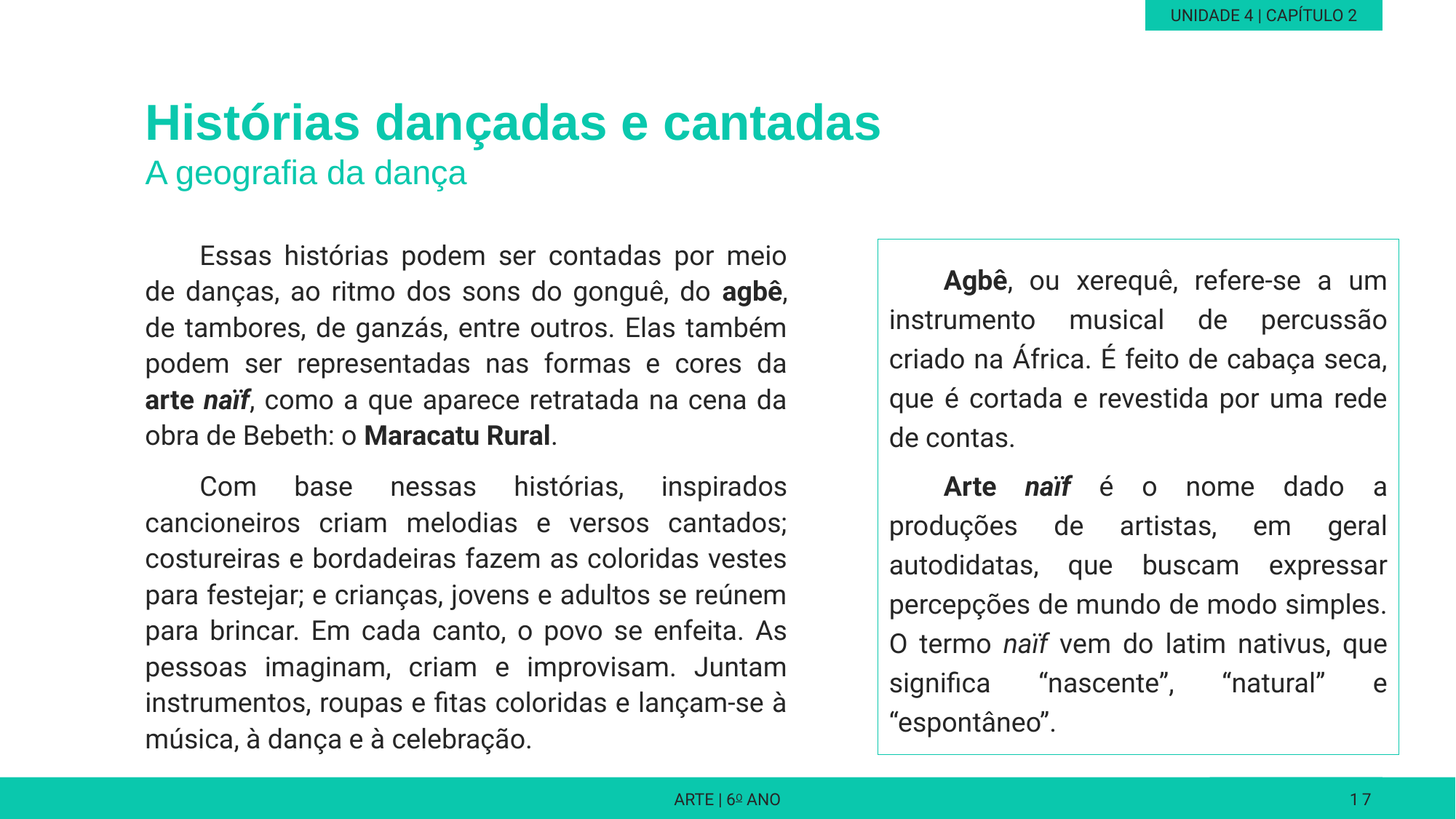

UNIDADE 4 | CAPÍTULO 2
Histórias dançadas e cantadas
A geografia da dança

Essas histórias podem ser contadas por meio de danças, ao ritmo dos sons do gonguê, do agbê, de tambores, de ganzás, entre outros. Elas também podem ser representadas nas formas e cores da arte naïf, como a que aparece retratada na cena da obra de Bebeth: o Maracatu Rural.
Com base nessas histórias, inspirados cancioneiros criam melodias e versos cantados; costureiras e bordadeiras fazem as coloridas vestes para festejar; e crianças, jovens e adultos se reúnem para brincar. Em cada canto, o povo se enfeita. As pessoas imaginam, criam e improvisam. Juntam instrumentos, roupas e fitas coloridas e lançam-se à música, à dança e à celebração.
Agbê, ou xerequê, refere-se a um instrumento musical de percussão criado na África. É feito de cabaça seca, que é cortada e revestida por uma rede de contas.
Arte naïf é o nome dado a produções de artistas, em geral autodidatas, que buscam expressar percepções de mundo de modo simples. O termo naïf vem do latim nativus, que significa “nascente”, “natural” e “espontâneo”.
ARTE | 6o ANO
17